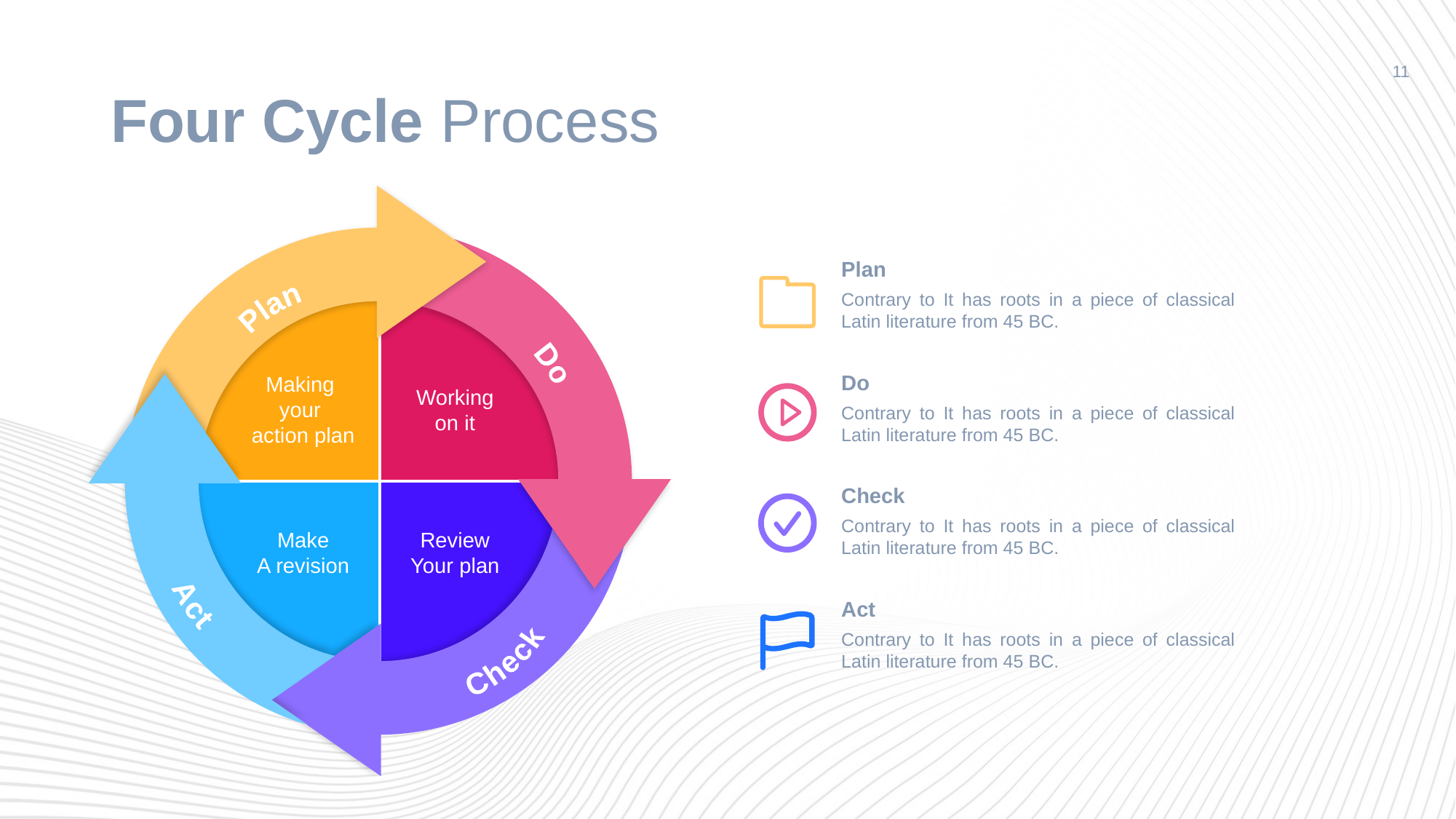

# Four Cycle Process
11

Plan

Contrary to It has roots in a piece of classical Latin literature from 45 BC.
Plan
Do
Do
Making
your
action plan

Working
on it

Contrary to It has roots in a piece of classical Latin literature from 45 BC.
Check

Contrary to It has roots in a piece of classical Latin literature from 45 BC.
Make
A revision
Review
Your plan

Act
Act

Contrary to It has roots in a piece of classical Latin literature from 45 BC.
Check